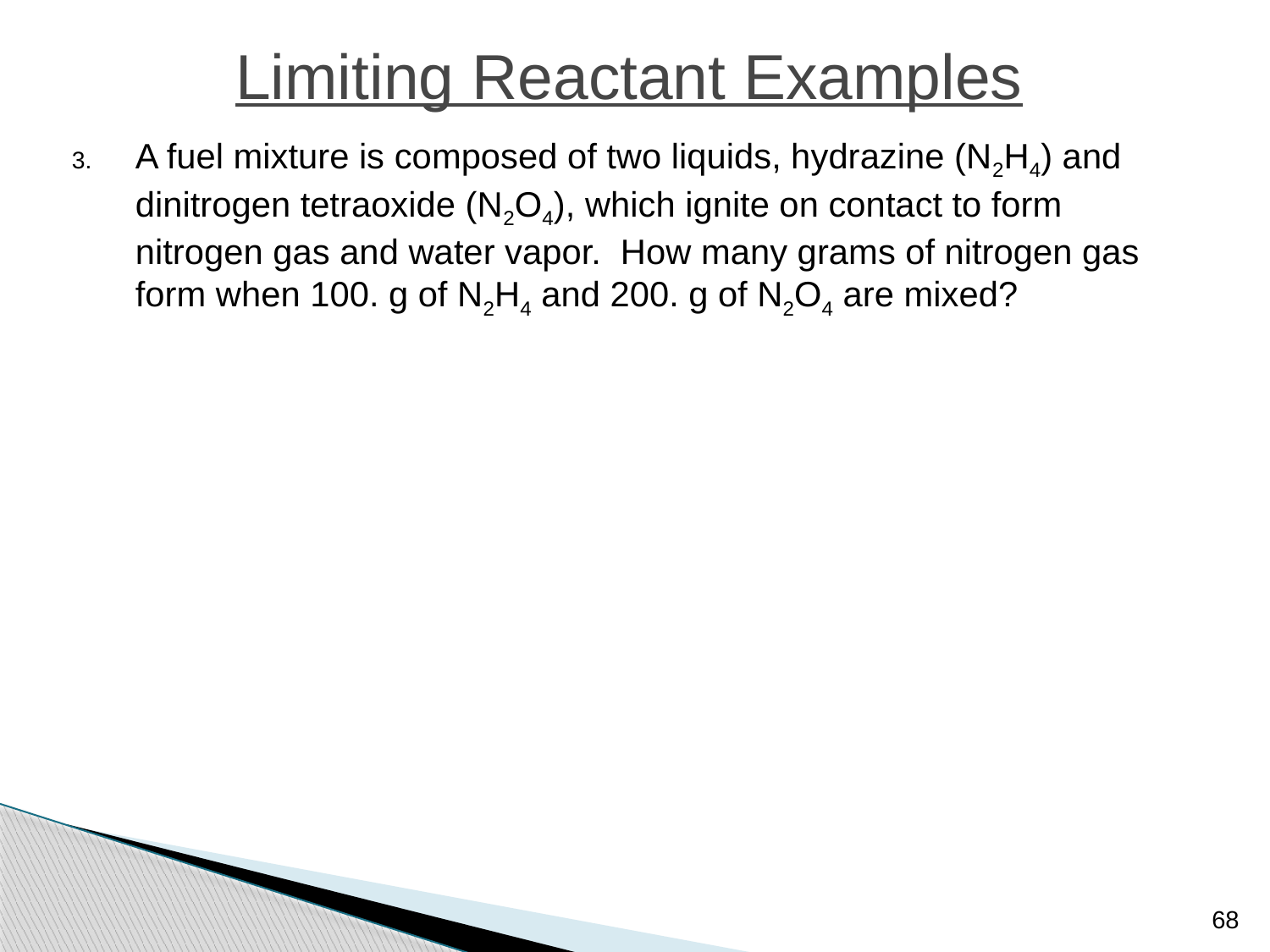

# Limiting Reactant Examples
A fuel mixture is composed of two liquids, hydrazine (N2H4) and dinitrogen tetraoxide (N2O4), which ignite on contact to form nitrogen gas and water vapor.  How many grams of nitrogen gas form when 100. g of N2H4 and 200. g of N2O4 are mixed?
68